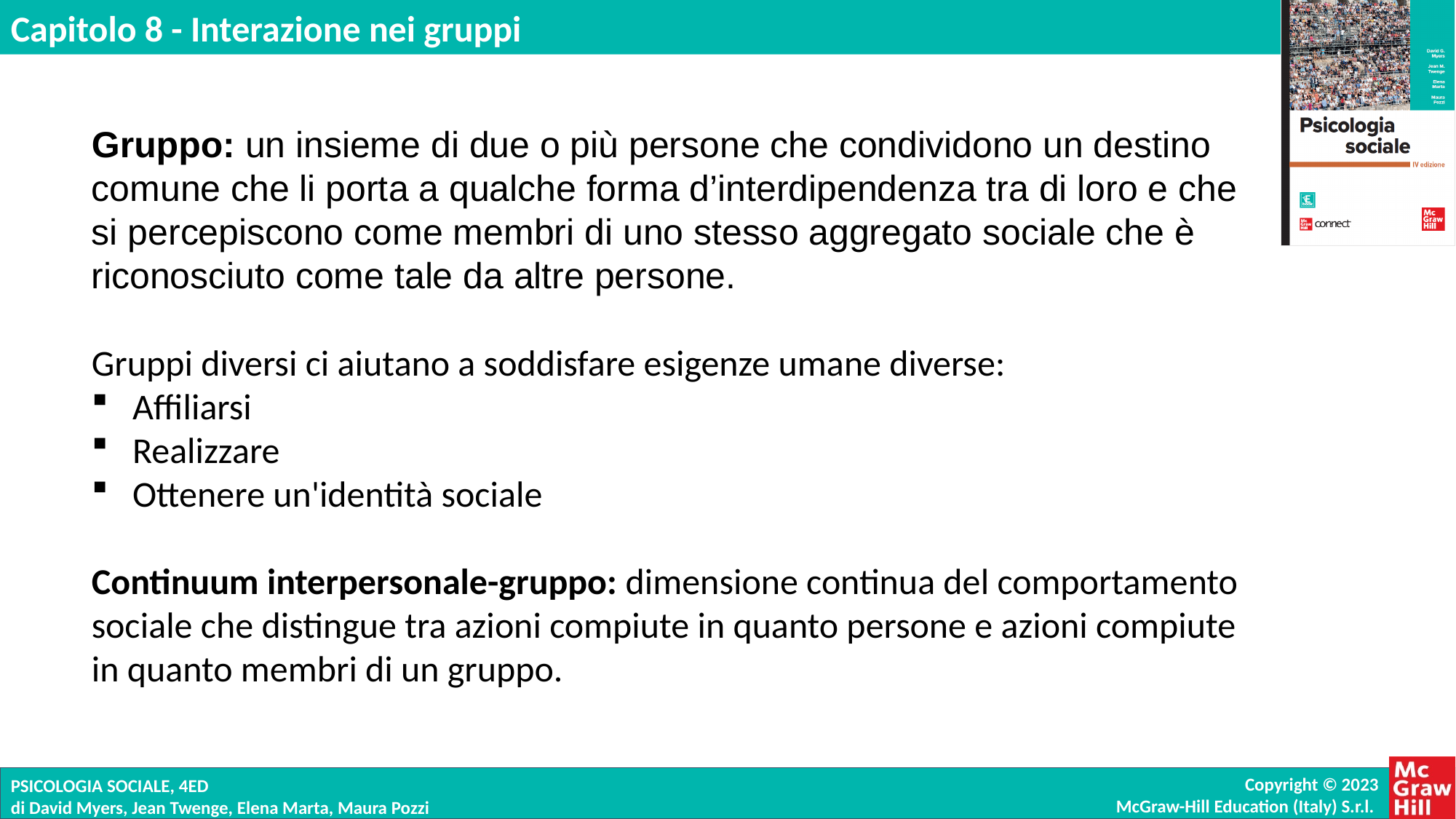

Gruppo: un insieme di due o più persone che condividono un destino
comune che li porta a qualche forma d’interdipendenza tra di loro e che si percepiscono come membri di uno stesso aggregato sociale che è riconosciuto come tale da altre persone.

Gruppi diversi ci aiutano a soddisfare esigenze umane diverse:
Affiliarsi
Realizzare
Ottenere un'identità sociale

Continuum interpersonale-gruppo: dimensione continua del comportamento sociale che distingue tra azioni compiute in quanto persone e azioni compiute in quanto membri di un gruppo.